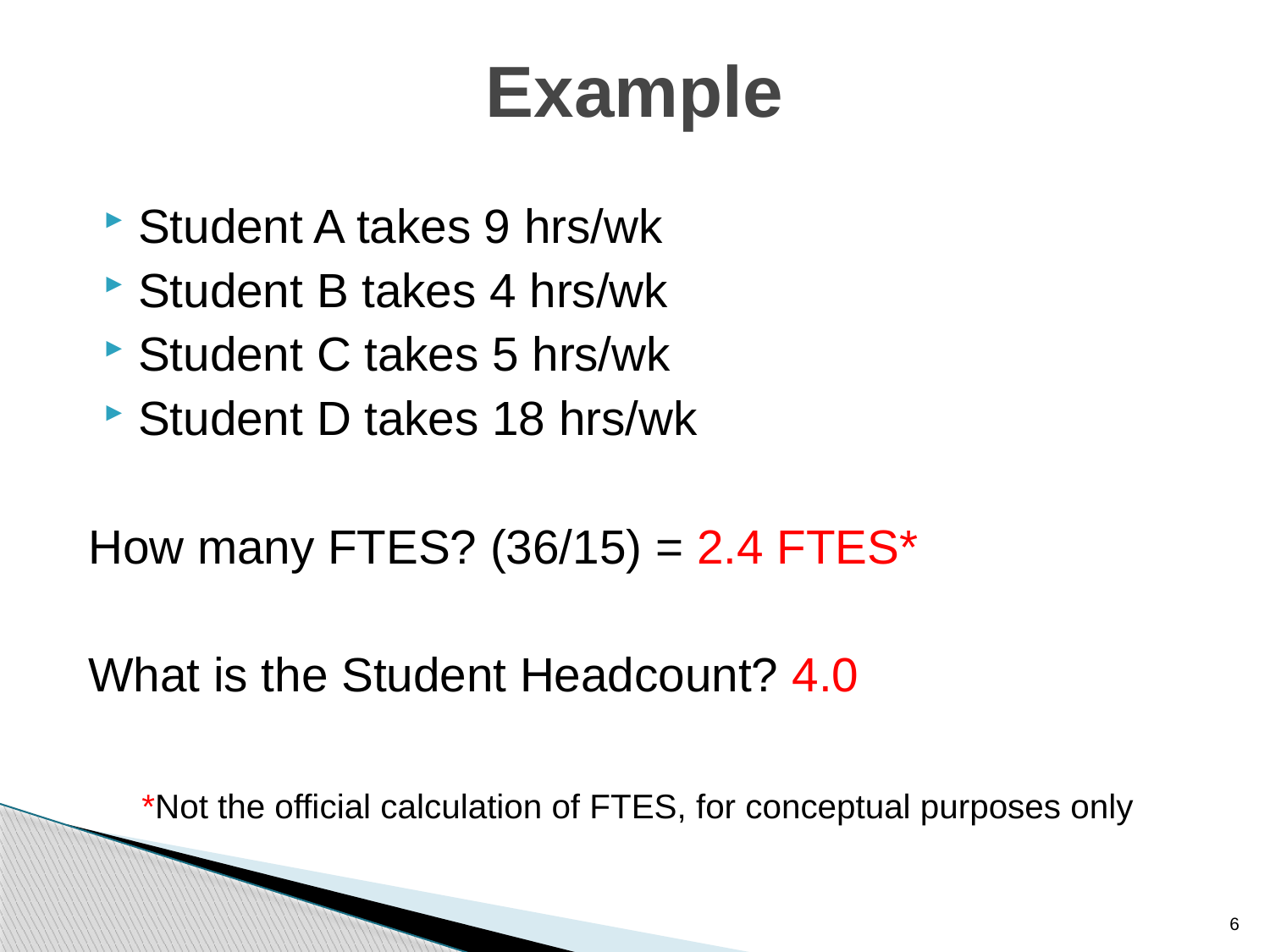

# Example
Student A takes 9 hrs/wk
Student B takes 4 hrs/wk
Student C takes 5 hrs/wk
Student D takes 18 hrs/wk

How many FTES? (36/15) = 2.4 FTES*

What is the Student Headcount? 4.0

*Not the official calculation of FTES, for conceptual purposes only
6